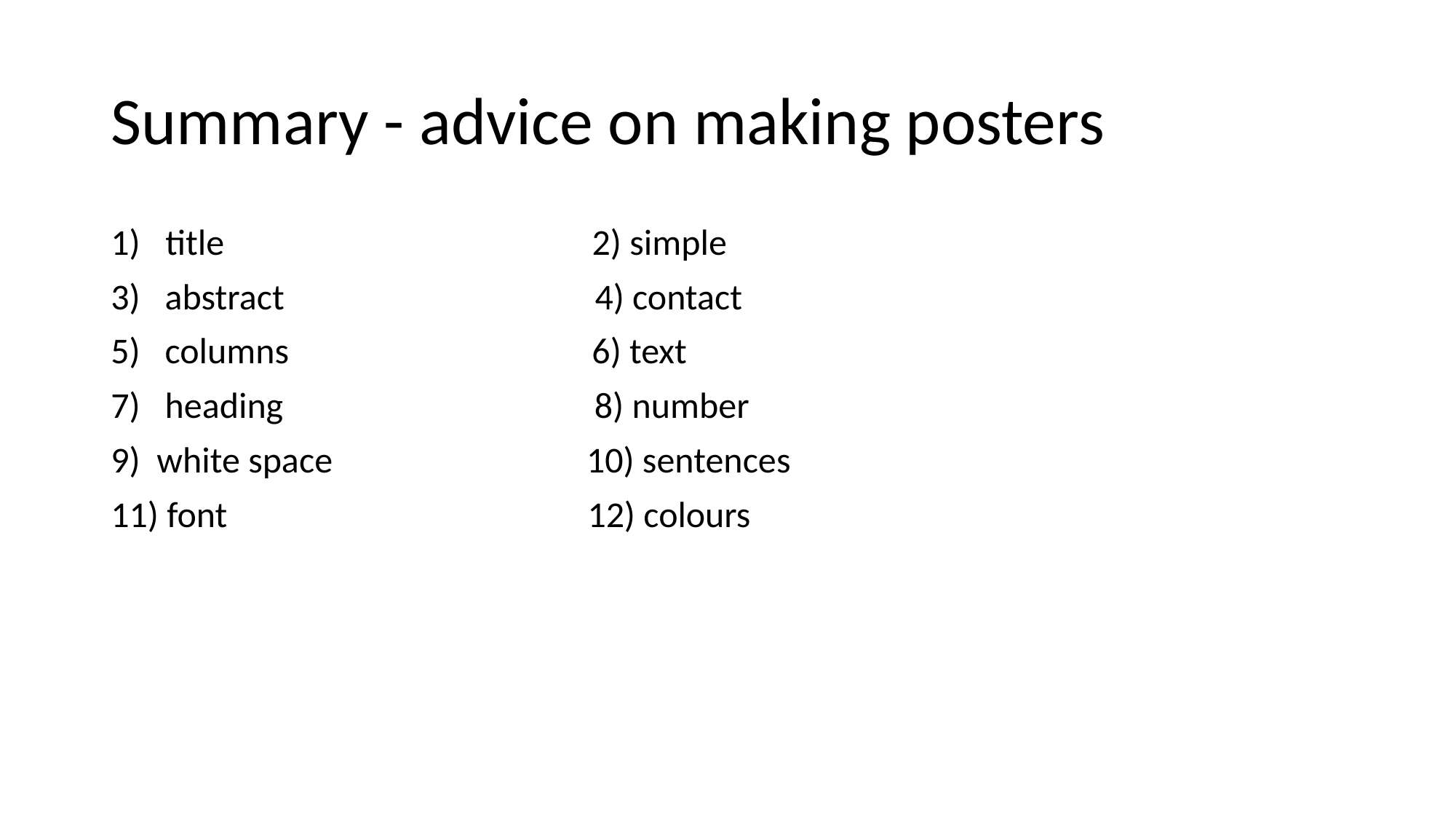

# Summary - advice on making posters
title                                             2) simple
3)   abstract                                      4) contact
5)   columns                                     6) text
7)   heading                                      8) number
9)  white space                               10) sentences
11) font                                            12) colours